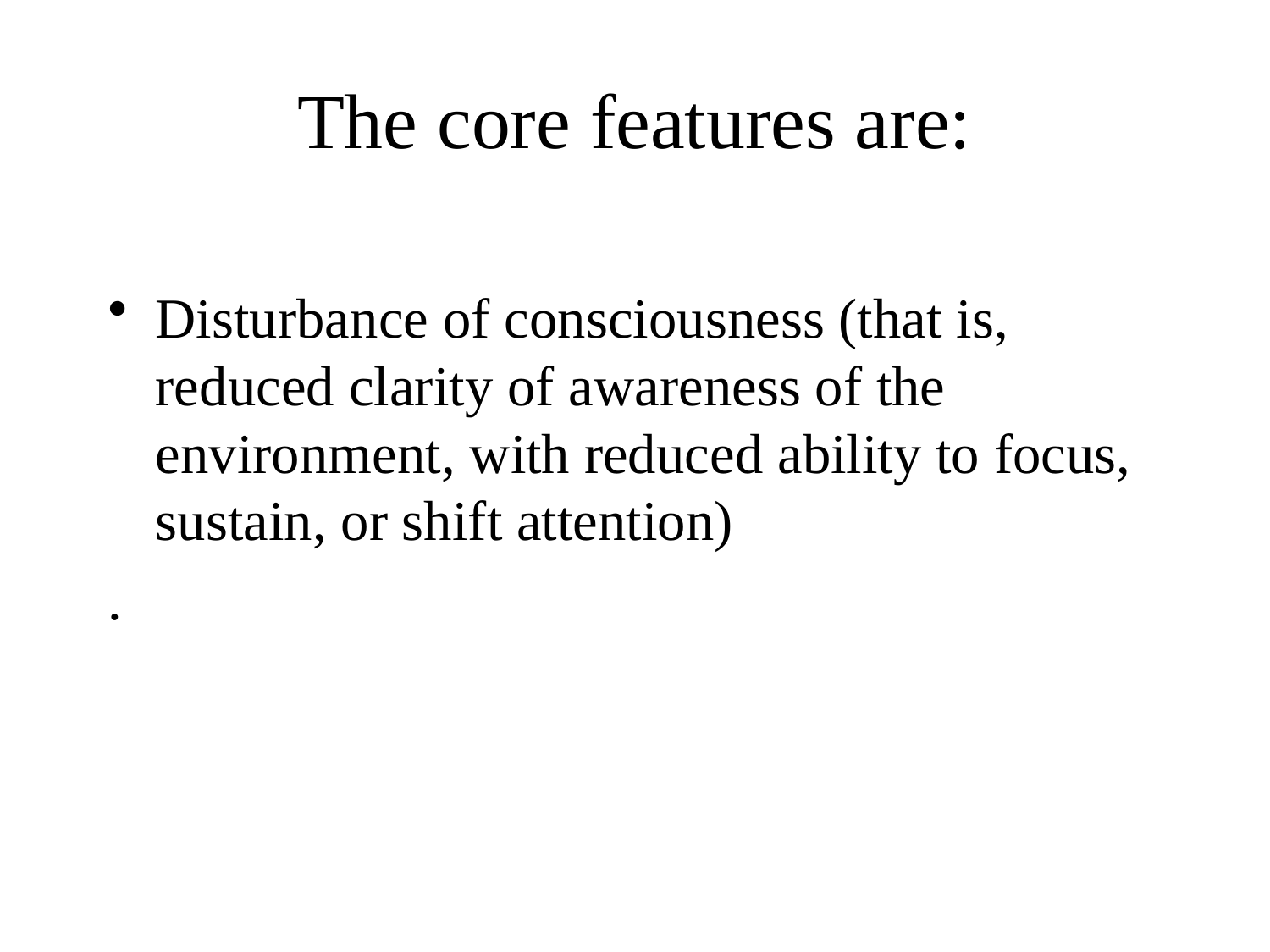

# The core features are:
Disturbance of consciousness (that is, reduced clarity of awareness of the environment, with reduced ability to focus, sustain, or shift attention)
.